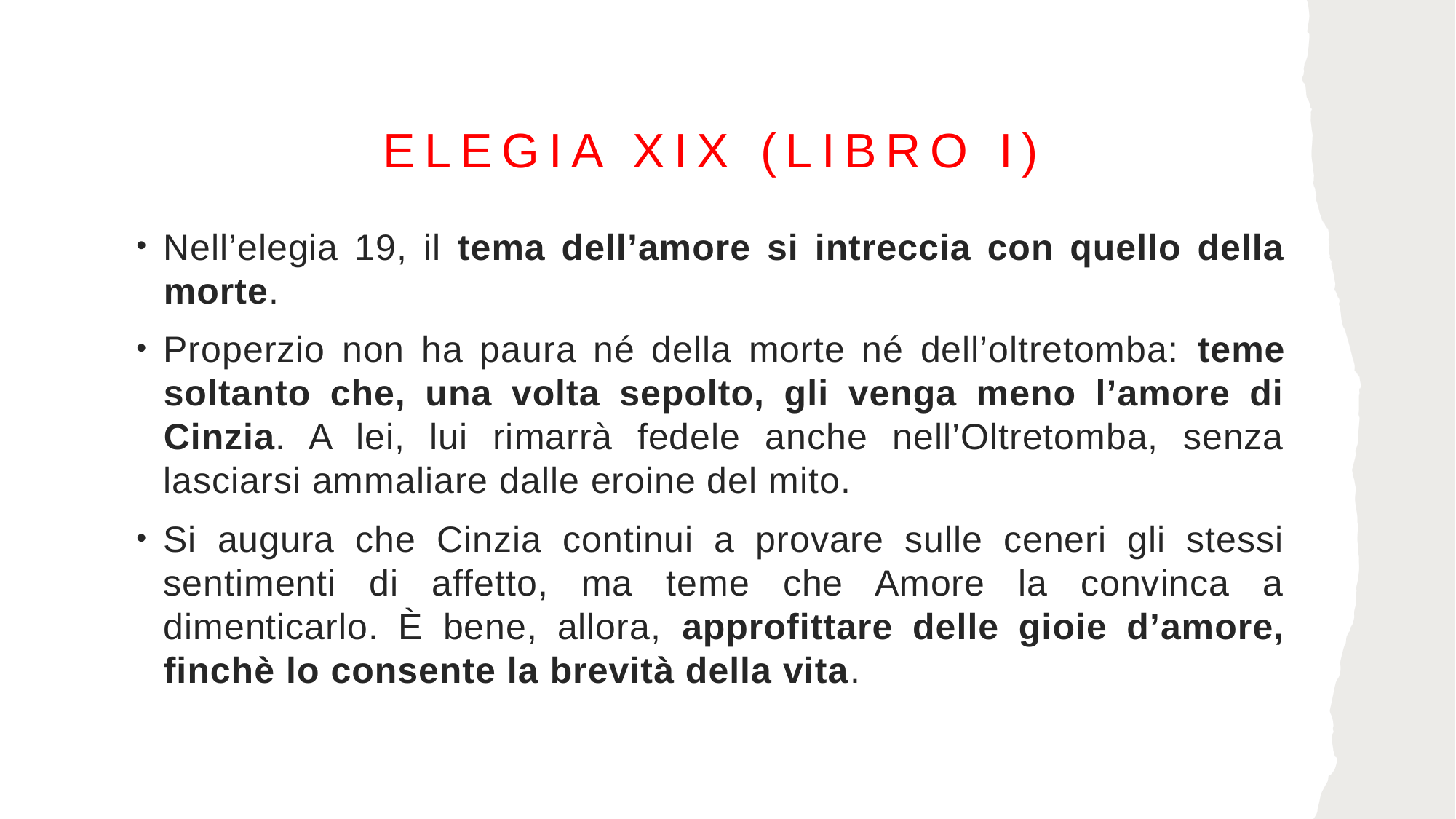

# Elegia XIX (libro I)
Nell’elegia 19, il tema dell’amore si intreccia con quello della morte.
Properzio non ha paura né della morte né dell’oltretomba: teme soltanto che, una volta sepolto, gli venga meno l’amore di Cinzia. A lei, lui rimarrà fedele anche nell’Oltretomba, senza lasciarsi ammaliare dalle eroine del mito.
Si augura che Cinzia continui a provare sulle ceneri gli stessi sentimenti di affetto, ma teme che Amore la convinca a dimenticarlo. È bene, allora, approfittare delle gioie d’amore, finchè lo consente la brevità della vita.